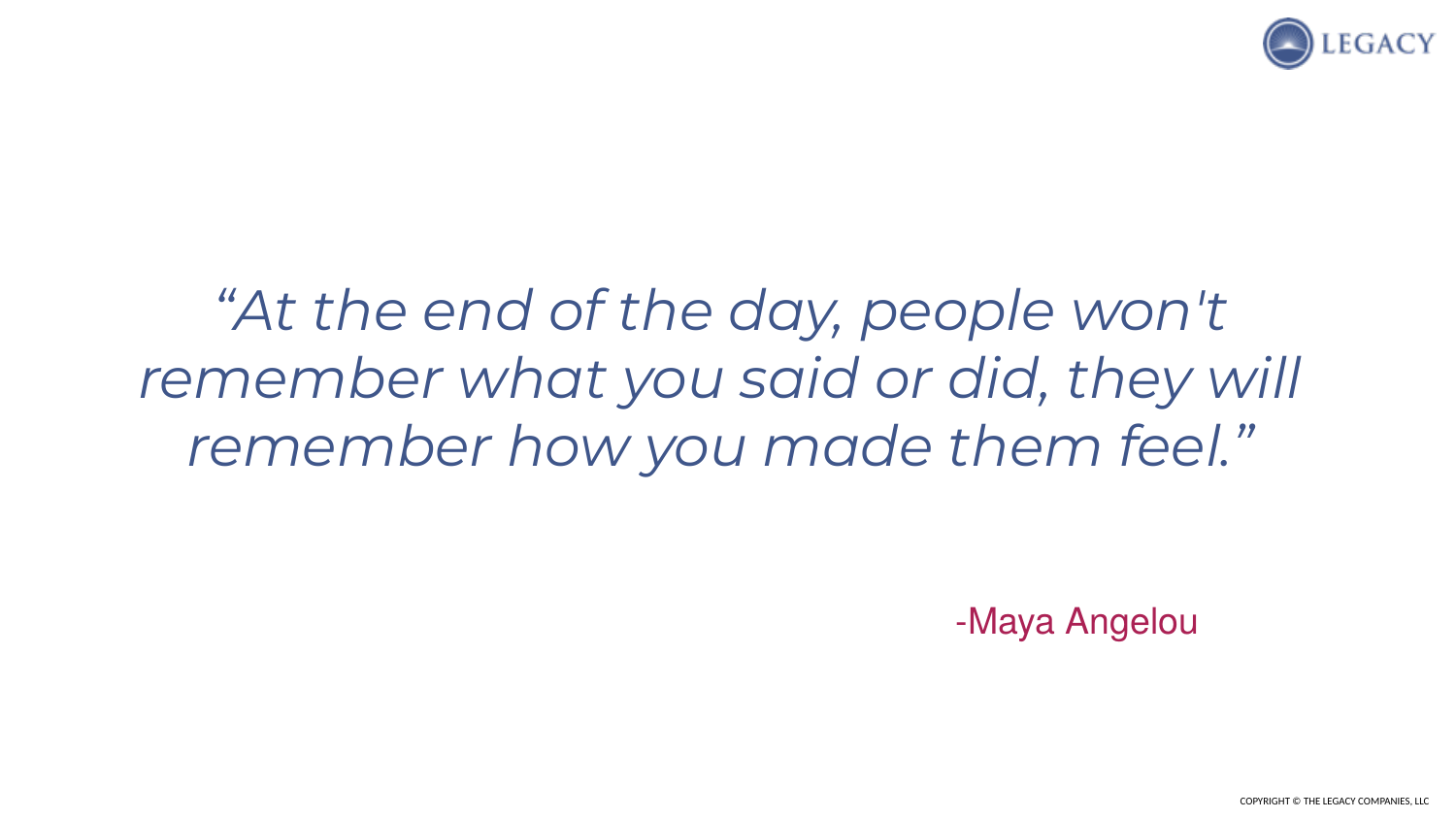

“At the end of the day, people won't remember what you said or did, they will remember how you made them feel.”
-Maya Angelou